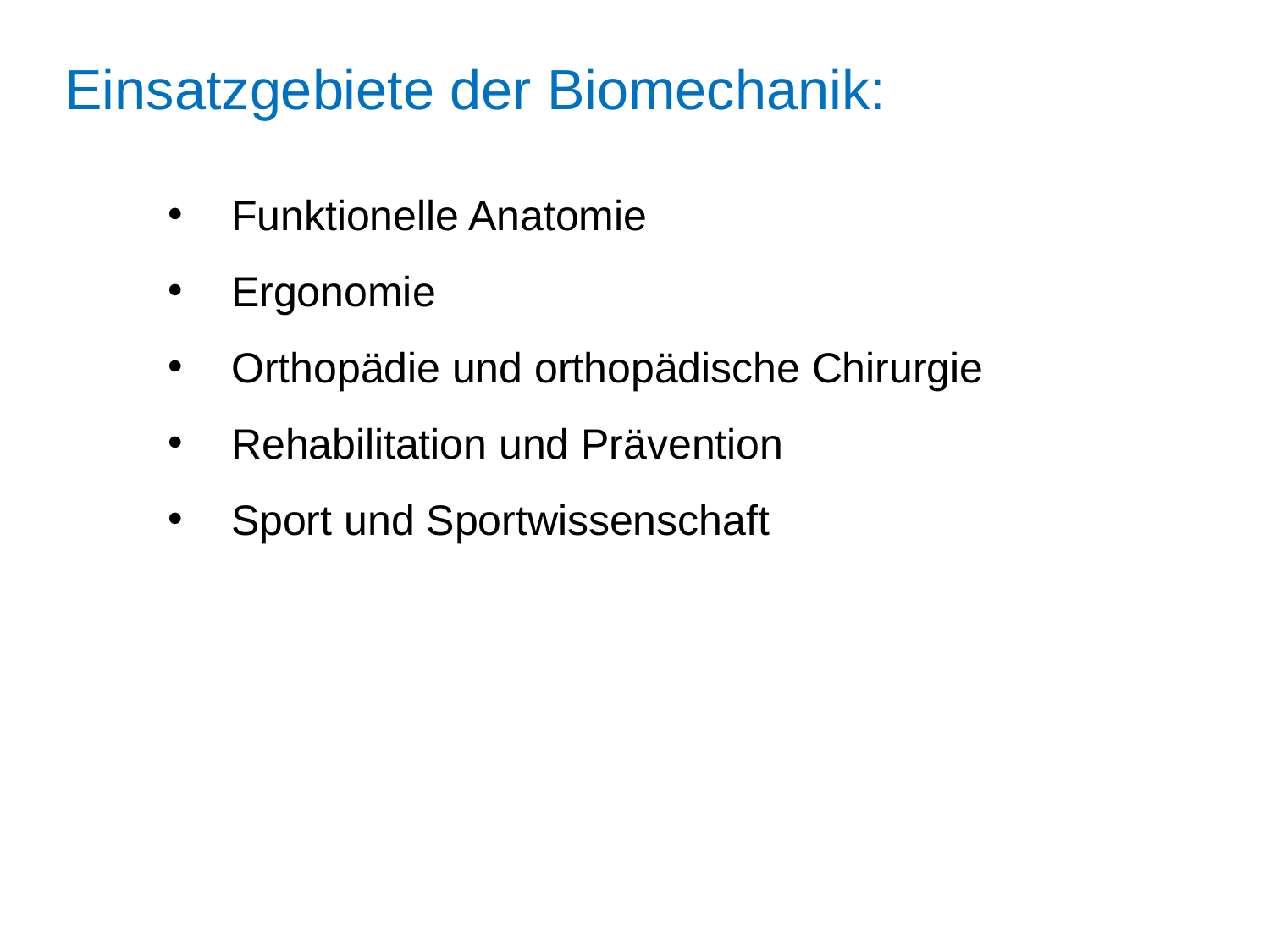

Einsatzgebiete der Biomechanik:

Funktionelle Anatomie
Ergonomie
Orthopädie und orthopädische Chirurgie
Rehabilitation und Prävention
Sport und Sportwissenschaft